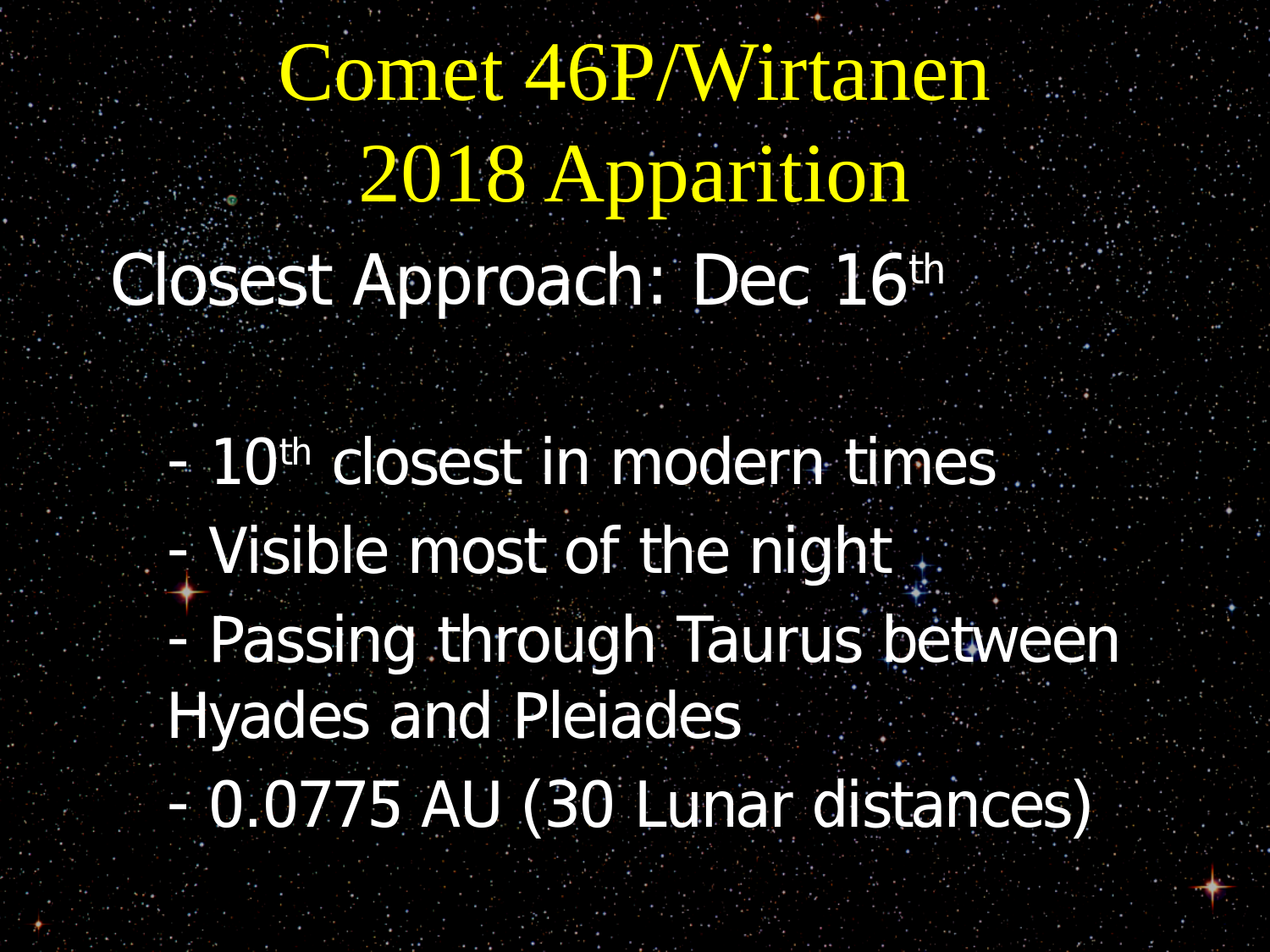

# Comet 46P/Wirtanen 2018 Apparition
Closest Approach: Dec 16th

- 10th closest in modern times
- Visible most of the night
- Passing through Taurus between Hyades and Pleiades
- 0.0775 AU (30 Lunar distances)